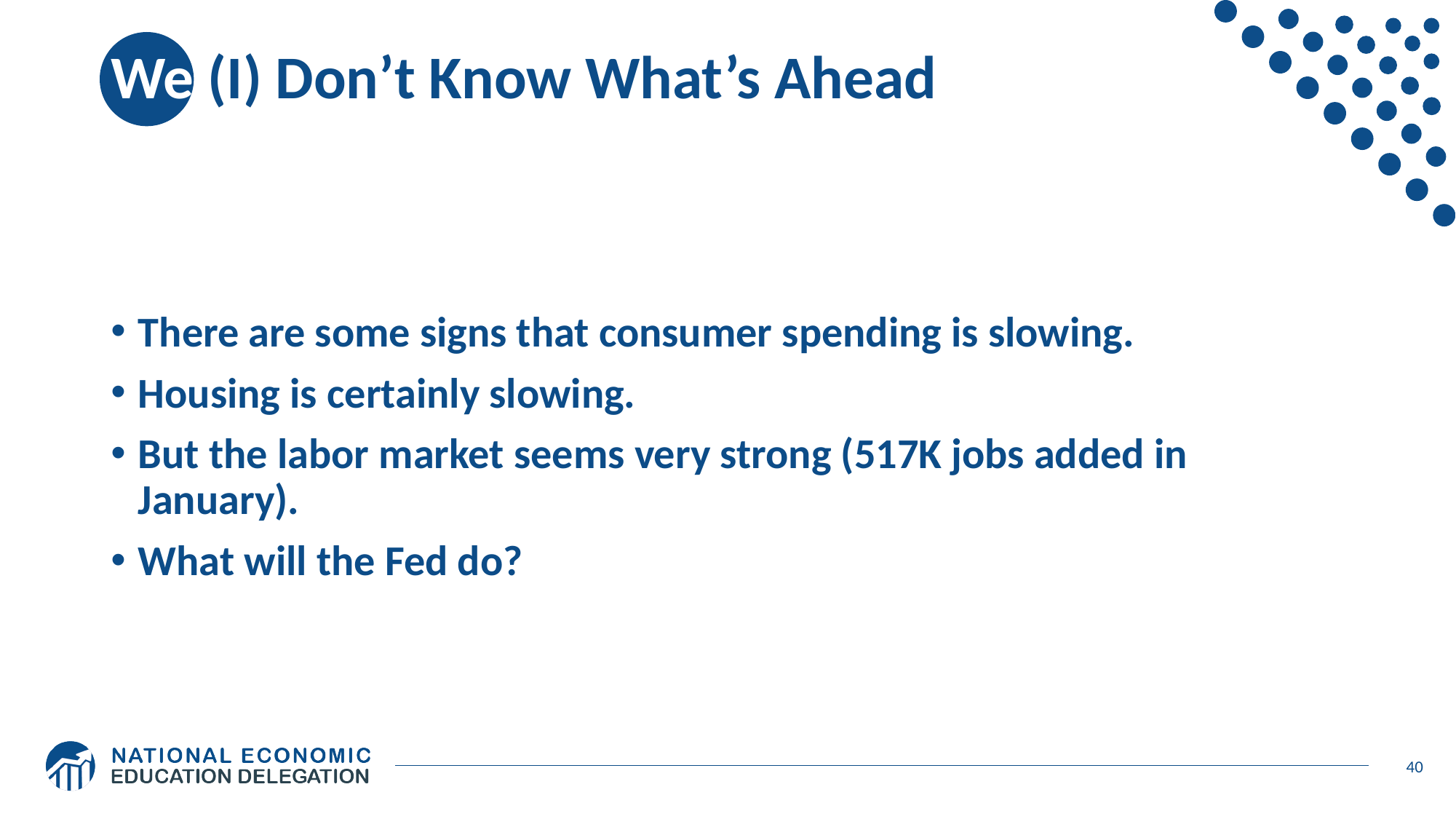

# We (I) Don’t Know What’s Ahead
There are some signs that consumer spending is slowing.
Housing is certainly slowing.
But the labor market seems very strong (517K jobs added in January).
What will the Fed do?
40